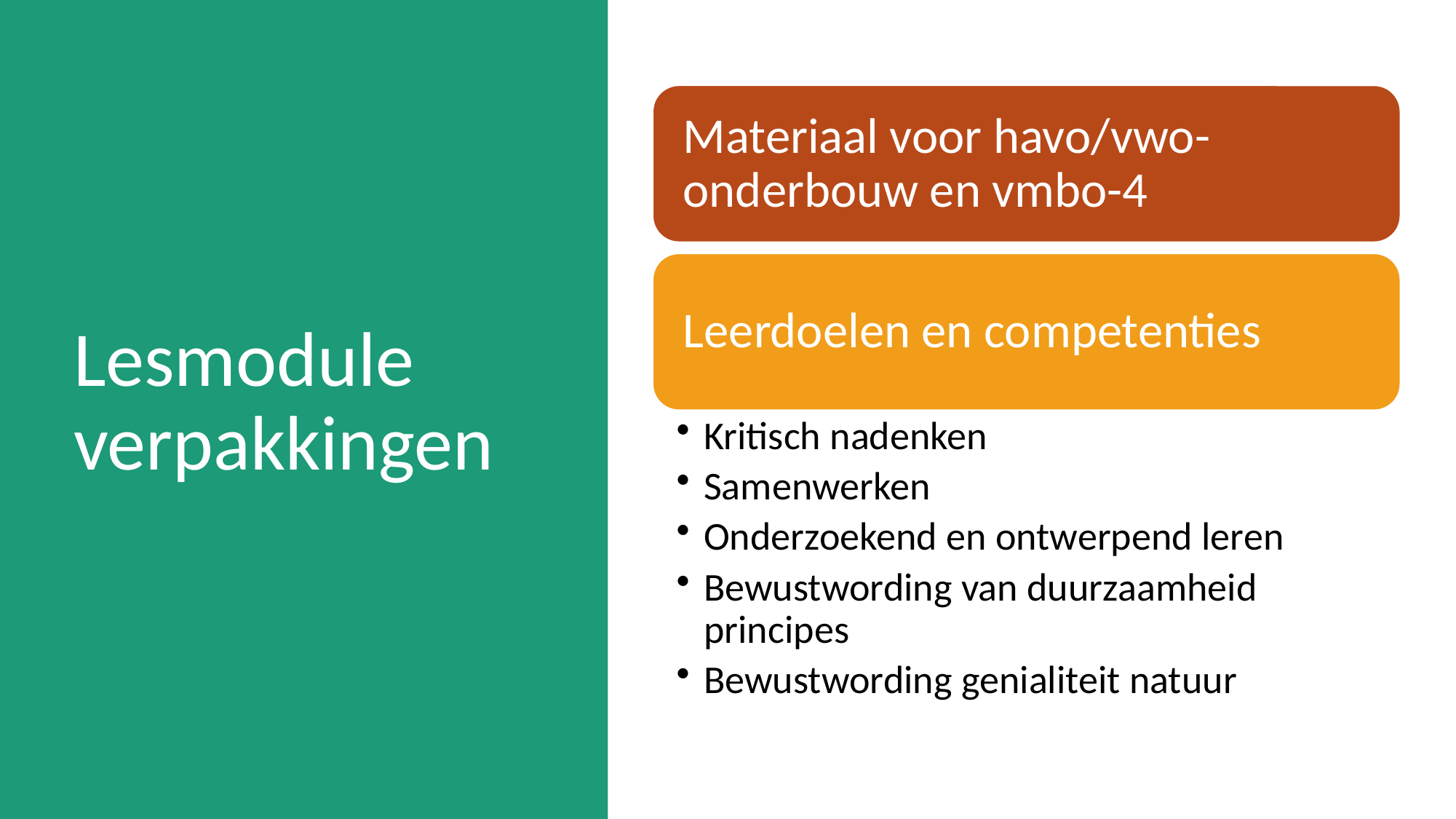

# Lesmodule verpakkingen
Materiaal voor havo/vwo-onderbouw en vmbo-4
Leerdoelen en competenties
Kritisch nadenken
Samenwerken
Onderzoekend en ontwerpend leren
Bewustwording van duurzaamheid principes
Bewustwording genialiteit natuur